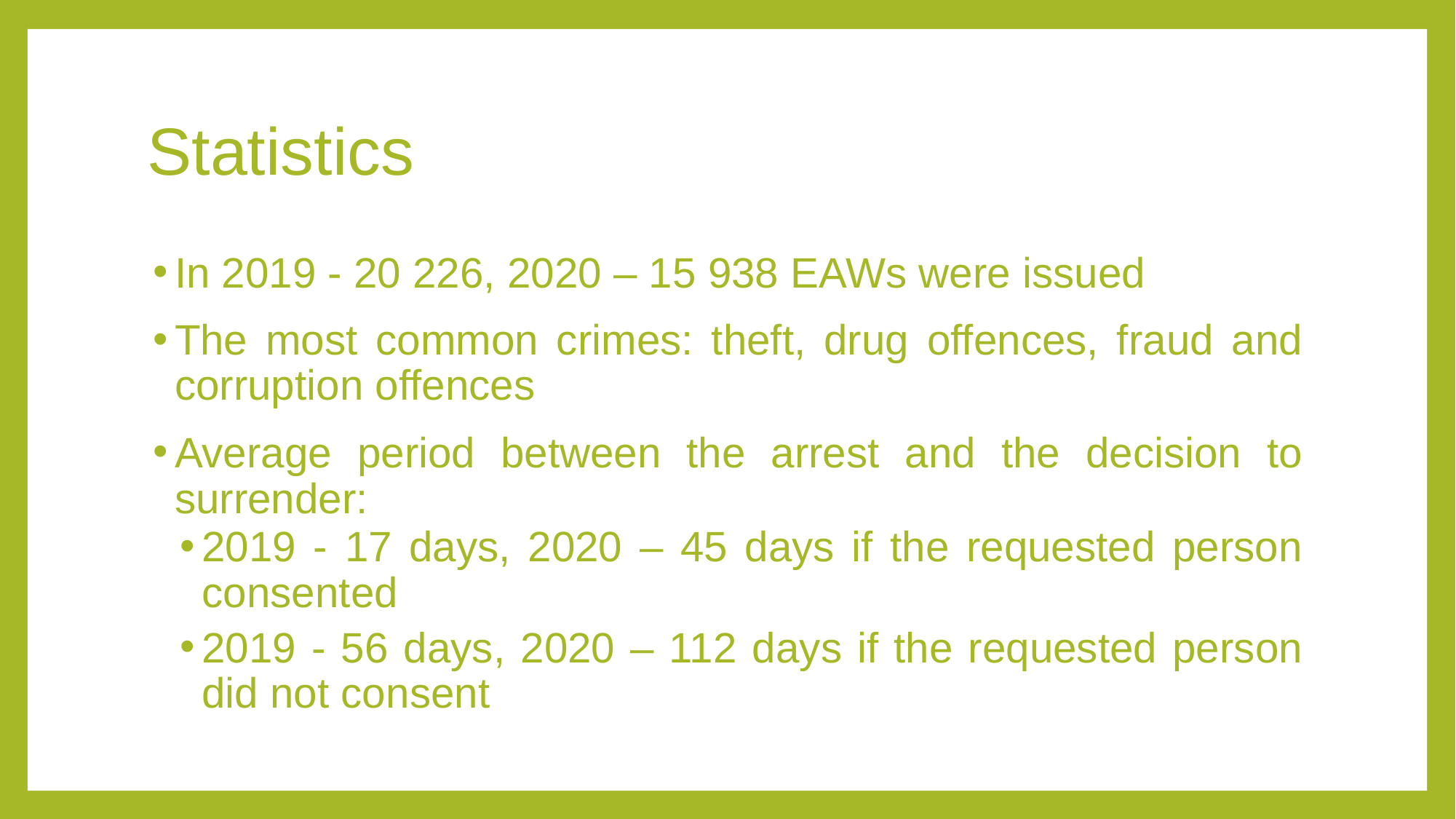

# Statistics
In 2019 - 20 226, 2020 – 15 938 EAWs were issued
The most common crimes: theft, drug offences, fraud and corruption offences
Average period between the arrest and the decision to surrender:
2019 - 17 days, 2020 – 45 days if the requested person consented
2019 - 56 days, 2020 – 112 days if the requested person did not consent